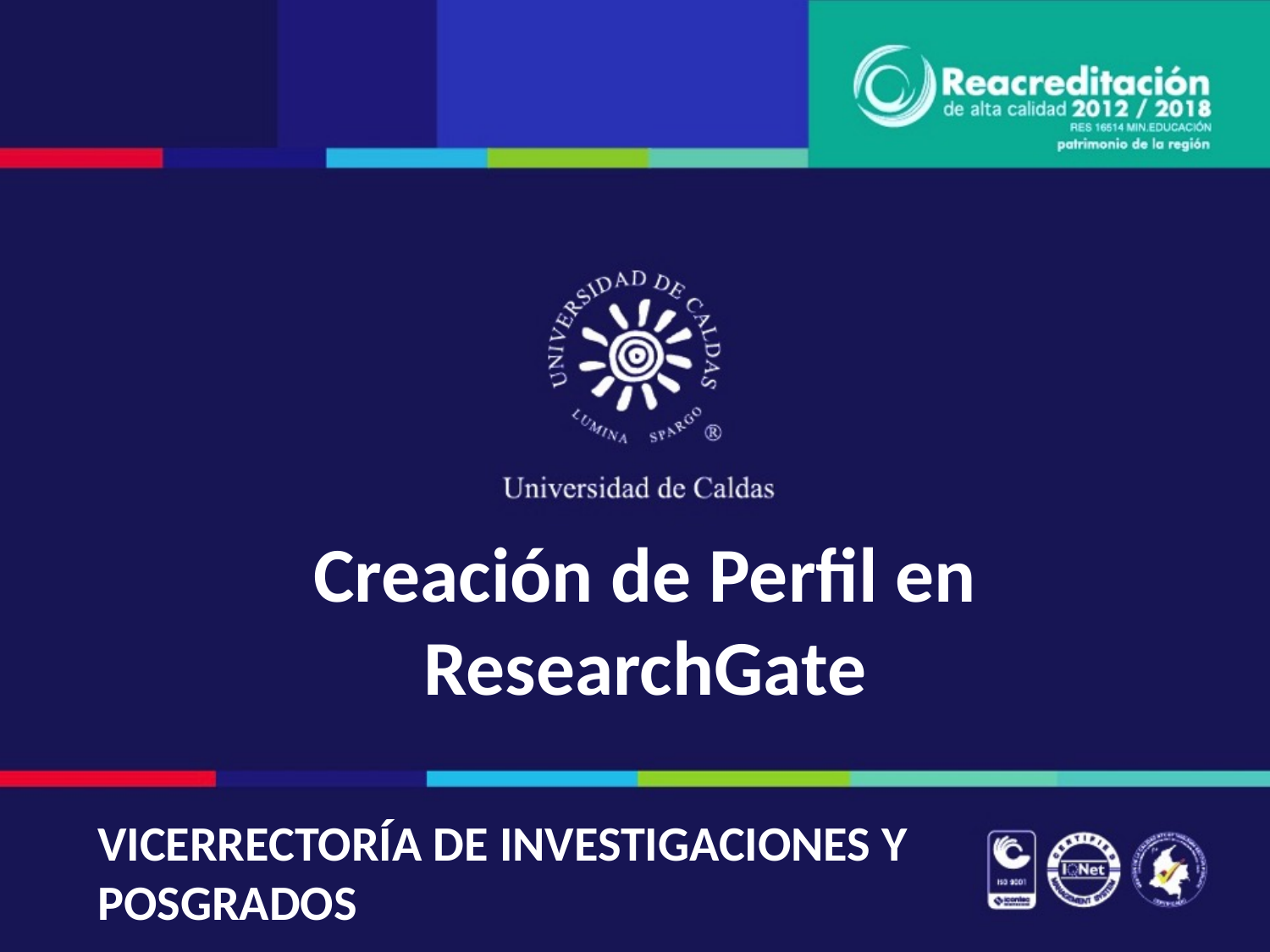

# Creación de Perfil en ResearchGate
VICERRECTORÍA DE INVESTIGACIONES Y POSGRADOS